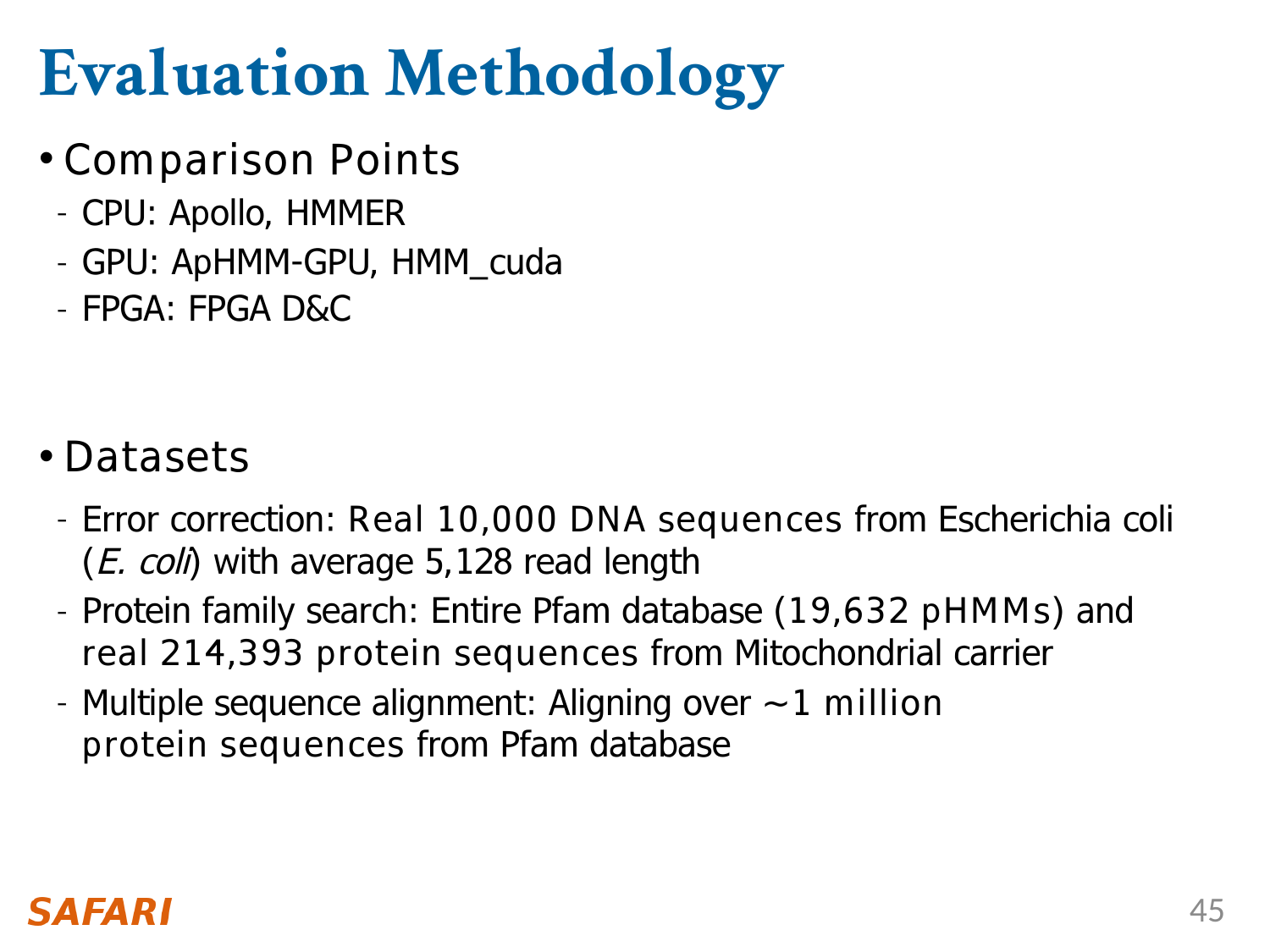

# Evaluation Methodology

Comparison Points
CPU: Apollo, HMMER
GPU: ApHMM-GPU, HMM_cuda
FPGA: FPGA D&C

Datasets
Error correction: Real 10,000 DNA sequences from Escherichia coli
(E. coli) with average 5,128 read length
Protein family search: Entire Pfam database (19,632 pHMMs) and
real 214,393 protein sequences from Mitochondrial carrier
Multiple sequence alignment: Aligning over ~1 million
protein sequences from Pfam database